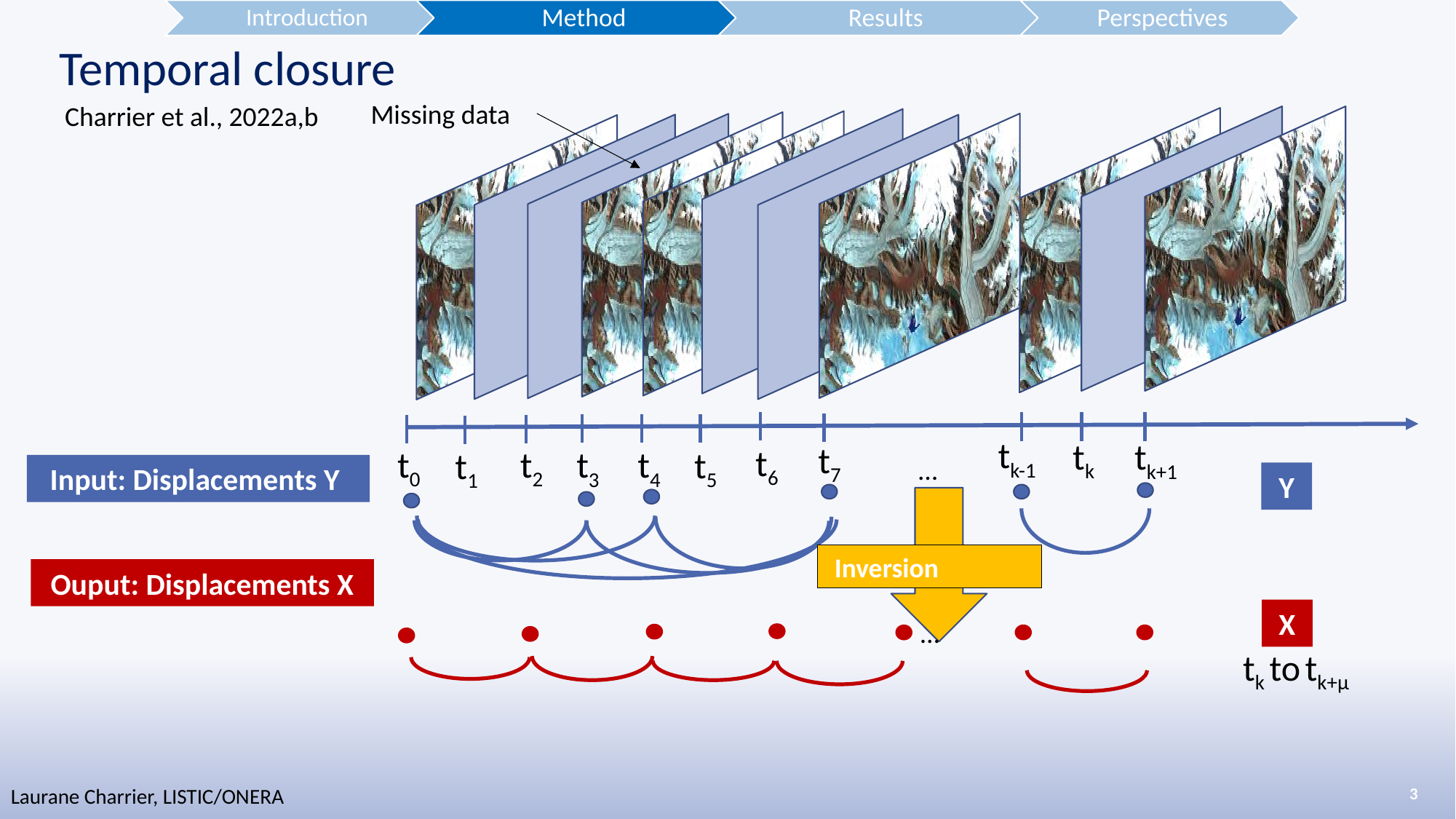

# Temporal closure
Missing data

tk-1
tk
t7
t2
t0
t3
t5
t1
Y

tk+1
Input: Displacements Y

Ouput: Displacements X
X

tk to tk+μ

t6
t4
…

…

Charrier et al., 2022a,b

 Inversion
3